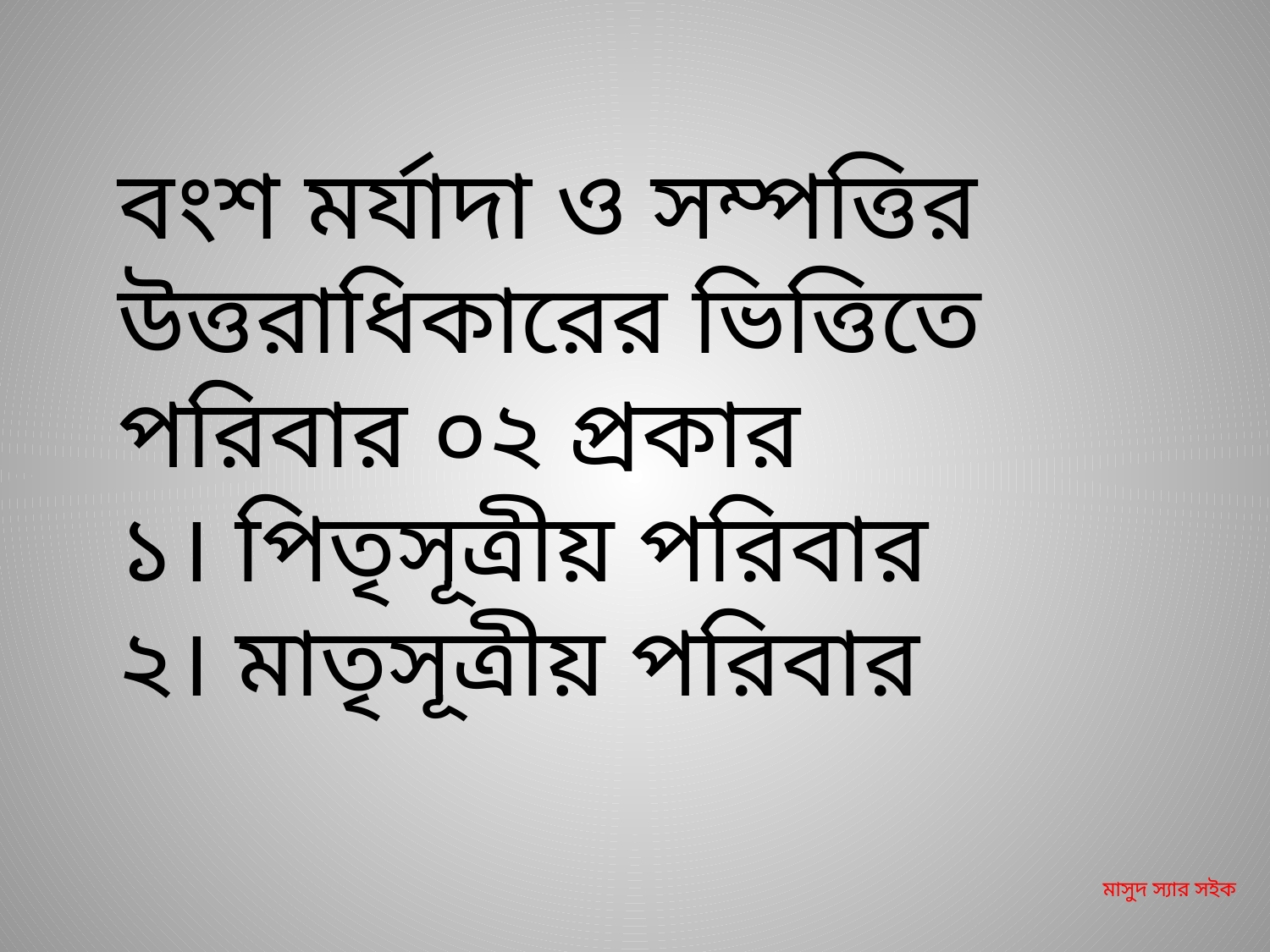

বংশ মর্যাদা ও সম্পত্তির উত্তরাধিকারের ভিত্তিতে পরিবার ০২ প্রকার
১। পিতৃসূত্রীয় পরিবার
২। মাতৃসূত্রীয় পরিবার
মাসুদ স্যার সইক